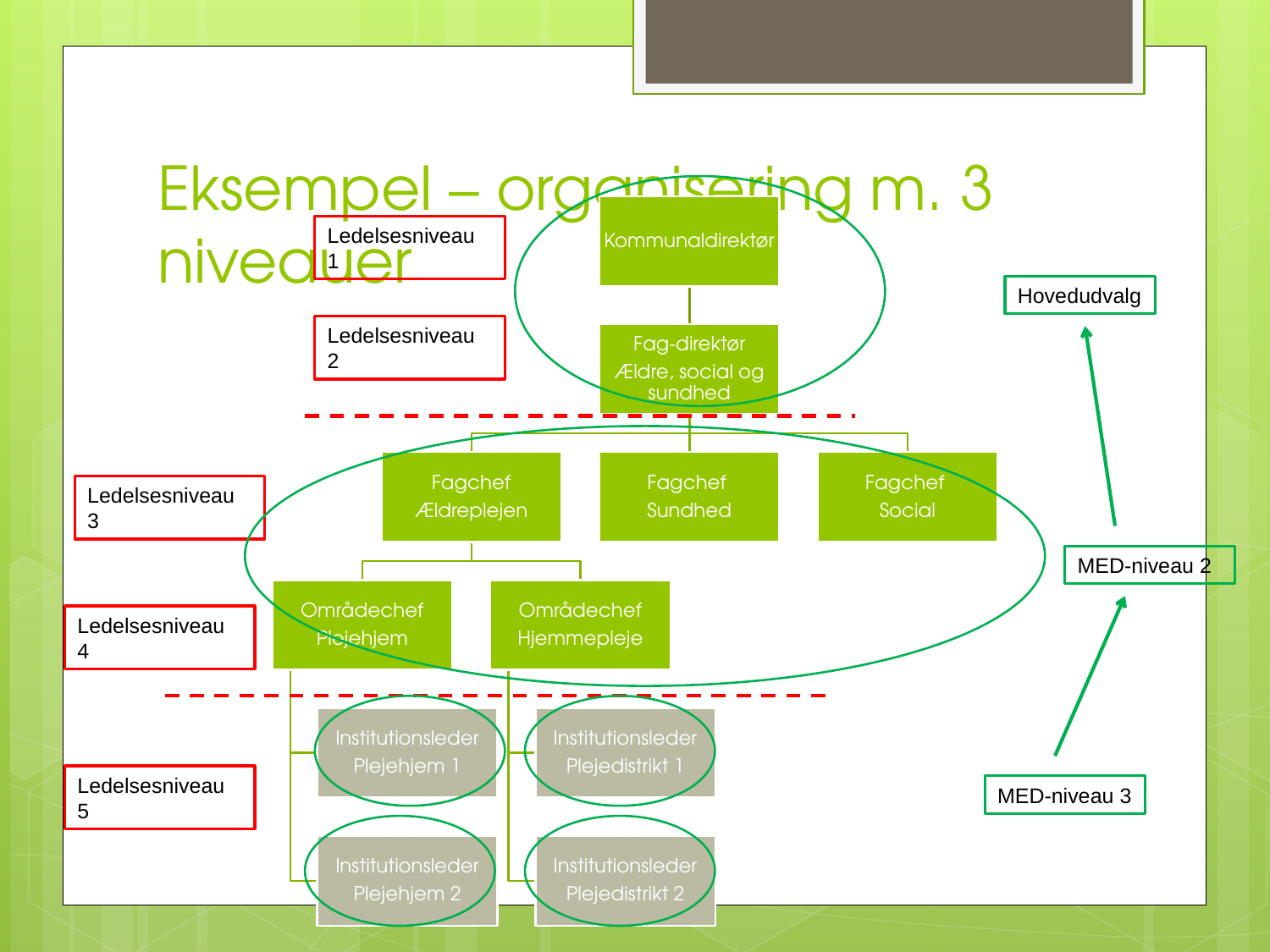

# Eksempel – organisering m. 3 niveauer

Kommunaldirektør
Fag-direktør
Ældre, social og sundhed
Fagchef
Ældreplejen
Områdechef
Plejehjem
Institutionsleder
Plejehjem 1
Institutionsleder
Plejehjem 2
Områdechef
Hjemmepleje
Institutionsleder
Plejedistrikt 1
Institutionsleder
Plejedistrikt 2
Fagchef
Sundhed
Fagchef
Social
Ledelsesniveau 1
Hovedudvalg
Ledelsesniveau 2

Ledelsesniveau 3
MED-niveau 2
Ledelsesniveau 4

Ledelsesniveau 5
MED-niveau 3